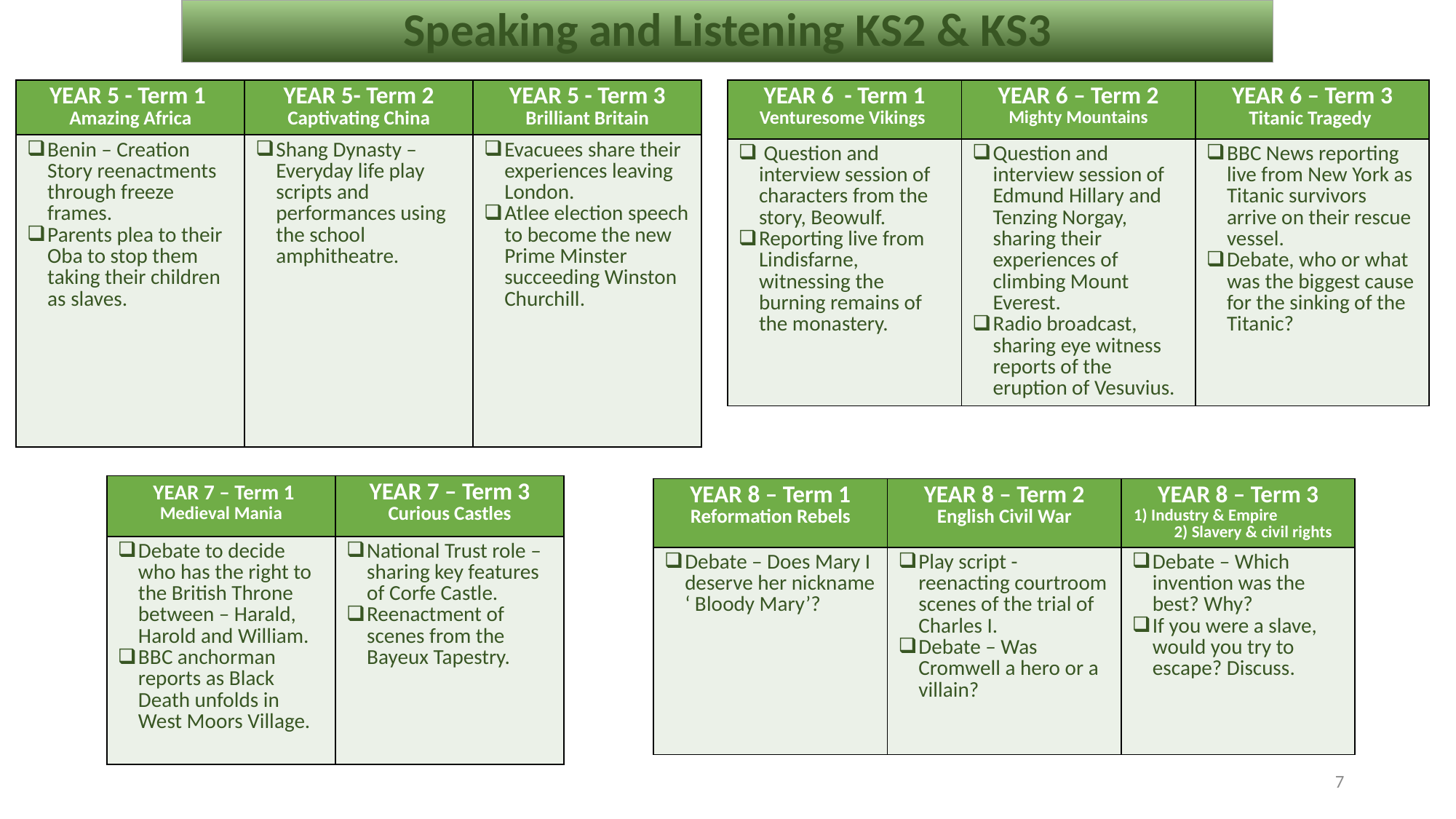

# Speaking and Listening KS2 & KS3
| YEAR 5 - Term 1 Amazing Africa | YEAR 5- Term 2 Captivating China | YEAR 5 - Term 3 Brilliant Britain |
| --- | --- | --- |
| Benin – Creation Story reenactments through freeze frames. Parents plea to their Oba to stop them taking their children as slaves. | Shang Dynasty – Everyday life play scripts and performances using the school amphitheatre. | Evacuees share their experiences leaving London. Atlee election speech to become the new Prime Minster succeeding Winston Churchill. |
| YEAR 6 - Term 1 Venturesome Vikings | YEAR 6 – Term 2 Mighty Mountains | YEAR 6 – Term 3 Titanic Tragedy |
| --- | --- | --- |
| Question and interview session of characters from the story, Beowulf. Reporting live from Lindisfarne, witnessing the burning remains of the monastery. | Question and interview session of Edmund Hillary and Tenzing Norgay, sharing their experiences of climbing Mount Everest. Radio broadcast, sharing eye witness reports of the eruption of Vesuvius. | BBC News reporting live from New York as Titanic survivors arrive on their rescue vessel. Debate, who or what was the biggest cause for the sinking of the Titanic? |
| YEAR 7 – Term 1 Medieval Mania | YEAR 7 – Term 3 Curious Castles |
| --- | --- |
| Debate to decide who has the right to the British Throne between – Harald, Harold and William. BBC anchorman reports as Black Death unfolds in West Moors Village. | National Trust role – sharing key features of Corfe Castle. Reenactment of scenes from the Bayeux Tapestry. |
| YEAR 8 – Term 1 Reformation Rebels | YEAR 8 – Term 2 English Civil War | YEAR 8 – Term 3 1) Industry & Empire 2) Slavery & civil rights |
| --- | --- | --- |
| Debate – Does Mary I deserve her nickname ‘ Bloody Mary’? | Play script - reenacting courtroom scenes of the trial of Charles I. Debate – Was Cromwell a hero or a villain? | Debate – Which invention was the best? Why? If you were a slave, would you try to escape? Discuss. |
7